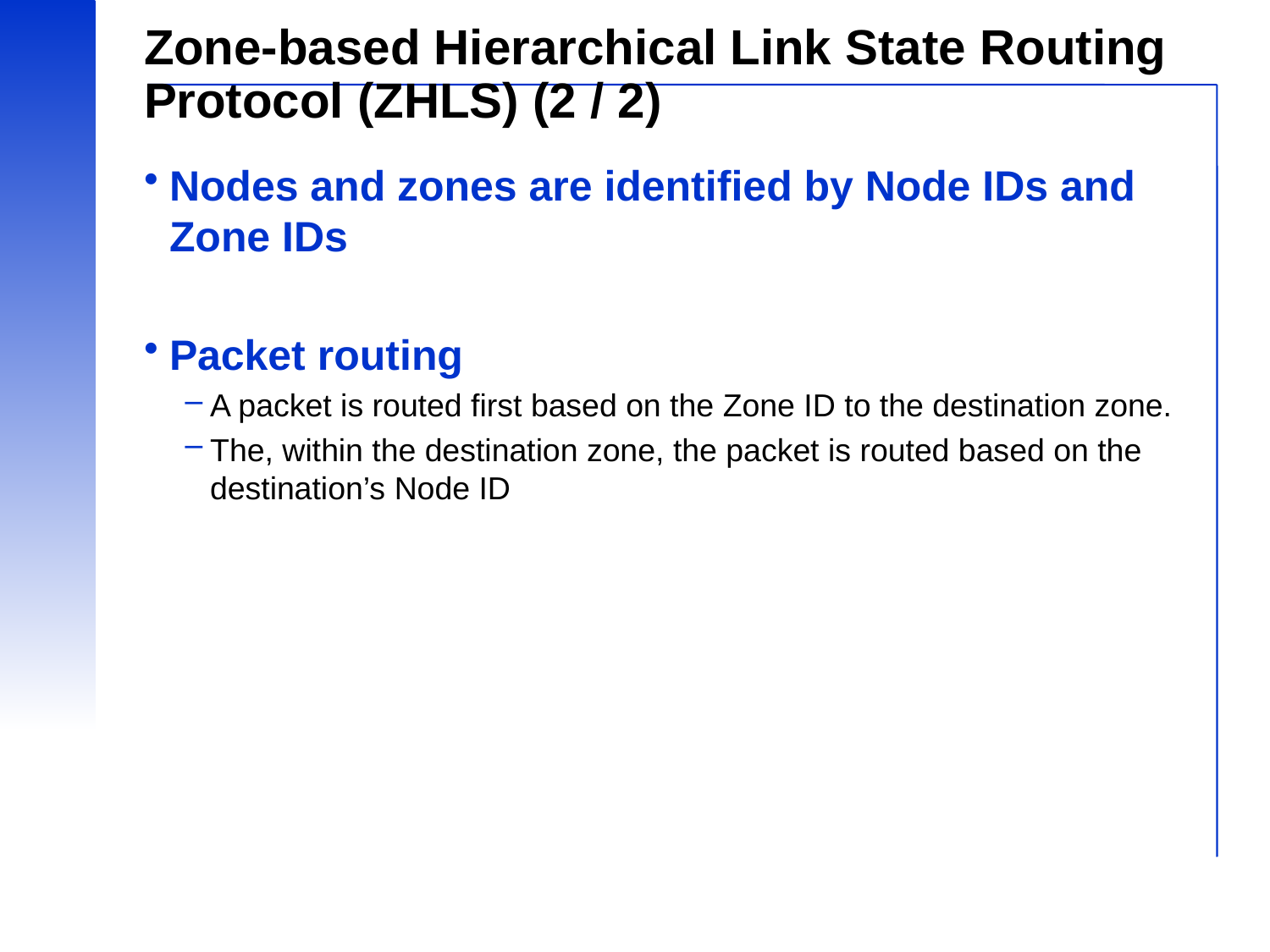

# Zone-based Hierarchical Link State Routing Protocol (ZHLS) (2 / 2)
Nodes and zones are identified by Node IDs and Zone IDs

Packet routing
A packet is routed first based on the Zone ID to the destination zone.
The, within the destination zone, the packet is routed based on the destination’s Node ID